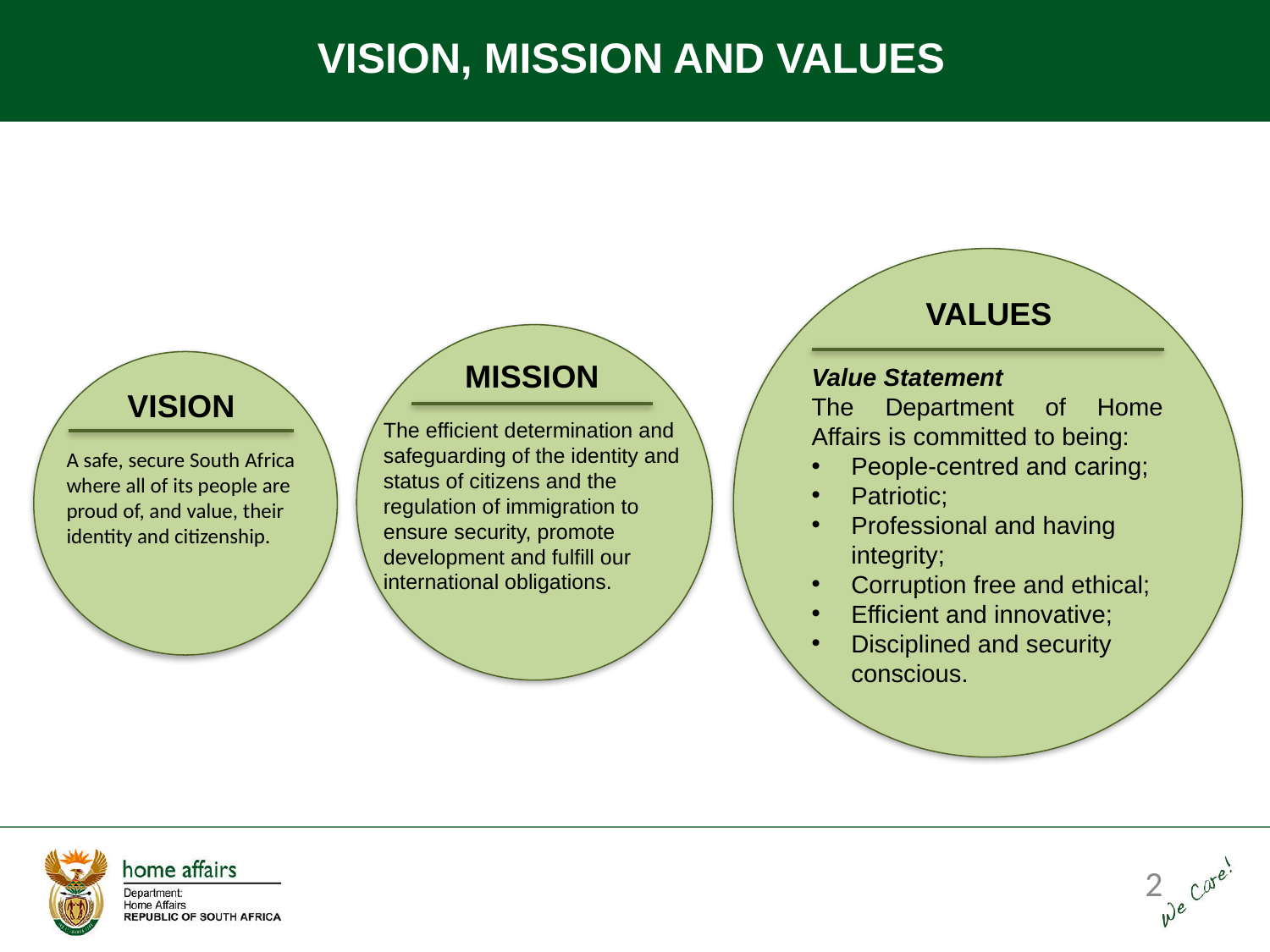

VISION, MISSION AND VALUES

VALUES

MISSION

Value Statement
The Department of Home Affairs is committed to being:
People-centred and caring;
Patriotic;
Professional and having integrity;
Corruption free and ethical;
Efficient and innovative;
Disciplined and security conscious.
VISION
The efficient determination and safeguarding of the identity and status of citizens and the regulation of immigration to ensure security, promote development and fulfill our international obligations.
A safe, secure South Africa where all of its people are proud of, and value, their identity and citizenship.
2